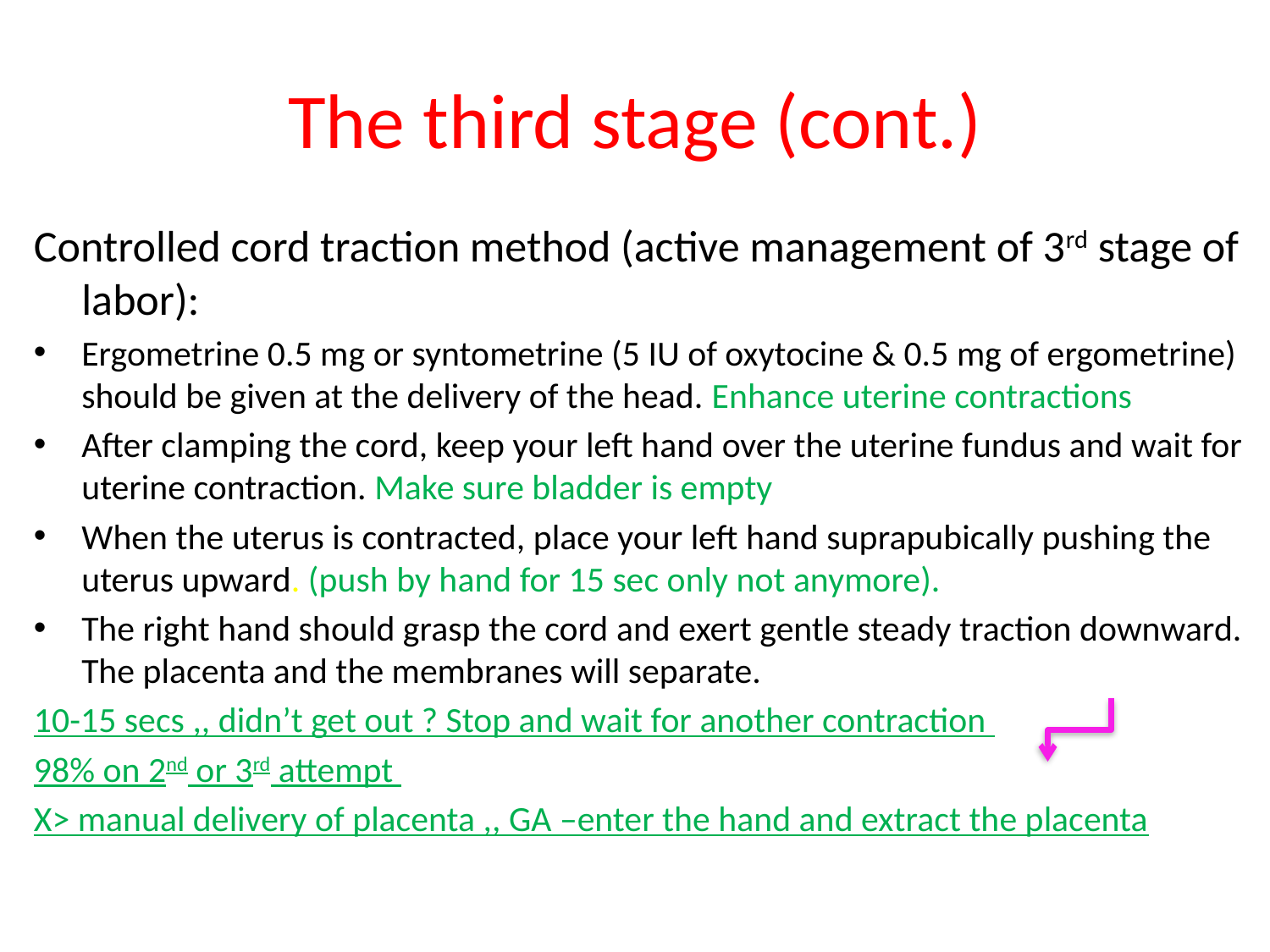

# The third stage (cont.)
Controlled cord traction method (active management of 3rd stage of labor):
Ergometrine 0.5 mg or syntometrine (5 IU of oxytocine & 0.5 mg of ergometrine) should be given at the delivery of the head. Enhance uterine contractions
After clamping the cord, keep your left hand over the uterine fundus and wait for uterine contraction. Make sure bladder is empty
When the uterus is contracted, place your left hand suprapubically pushing the uterus upward. (push by hand for 15 sec only not anymore).
The right hand should grasp the cord and exert gentle steady traction downward. The placenta and the membranes will separate.
10-15 secs ,, didn’t get out ? Stop and wait for another contraction
98% on 2nd or 3rd attempt
X> manual delivery of placenta ,, GA –enter the hand and extract the placenta